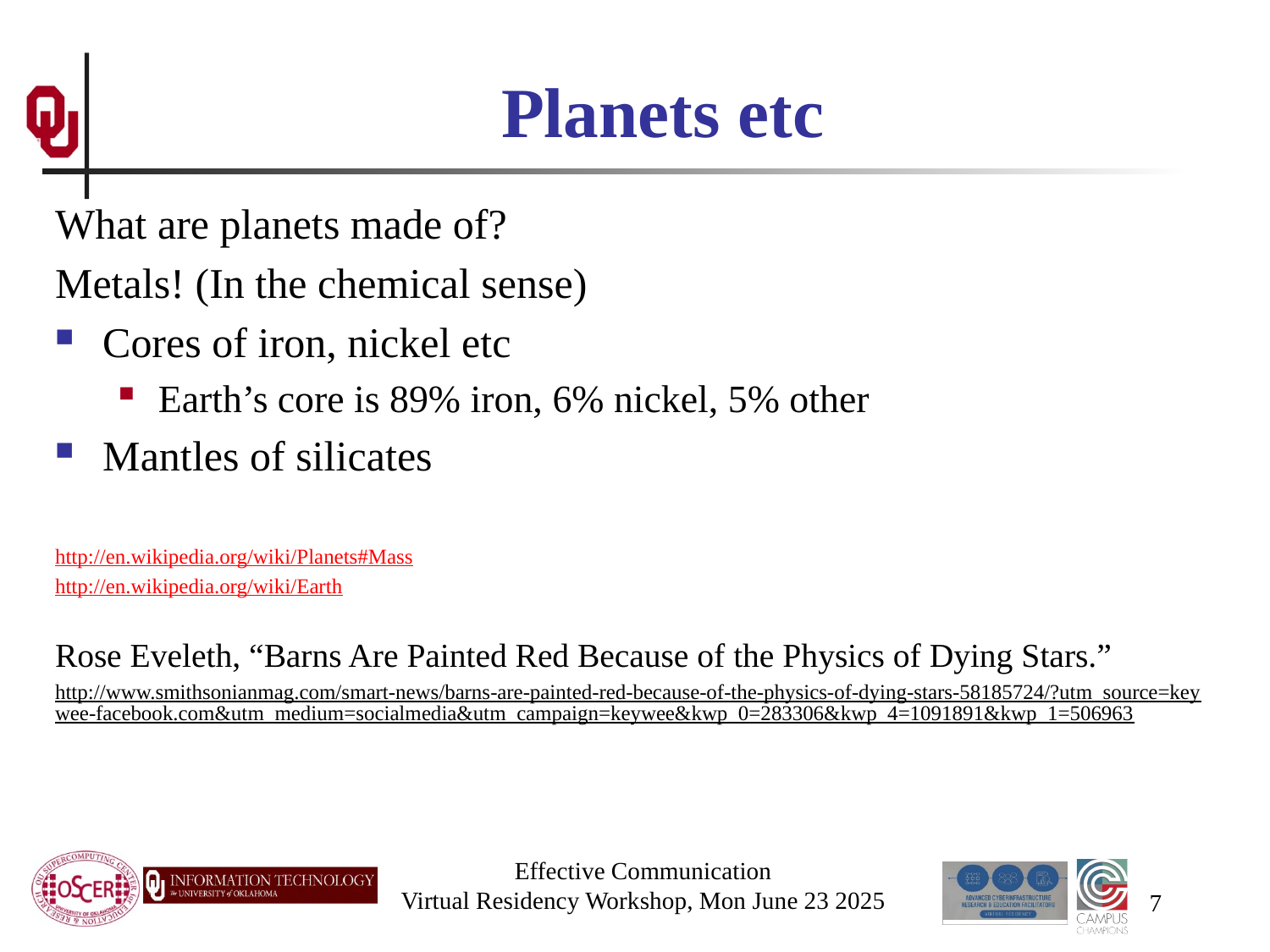

# Planets etc
What are planets made of?
Metals! (In the chemical sense)
Cores of iron, nickel etc
Earth’s core is 89% iron, 6% nickel, 5% other
Mantles of silicates

http://en.wikipedia.org/wiki/Planets#Mass
http://en.wikipedia.org/wiki/Earth

Rose Eveleth, “Barns Are Painted Red Because of the Physics of Dying Stars.”
http://www.smithsonianmag.com/smart-news/barns-are-painted-red-because-of-the-physics-of-dying-stars-58185724/?utm_source=keywee-facebook.com&utm_medium=socialmedia&utm_campaign=keywee&kwp_0=283306&kwp_4=1091891&kwp_1=506963
Effective Communication
Virtual Residency Workshop, Mon June 23 2025
7